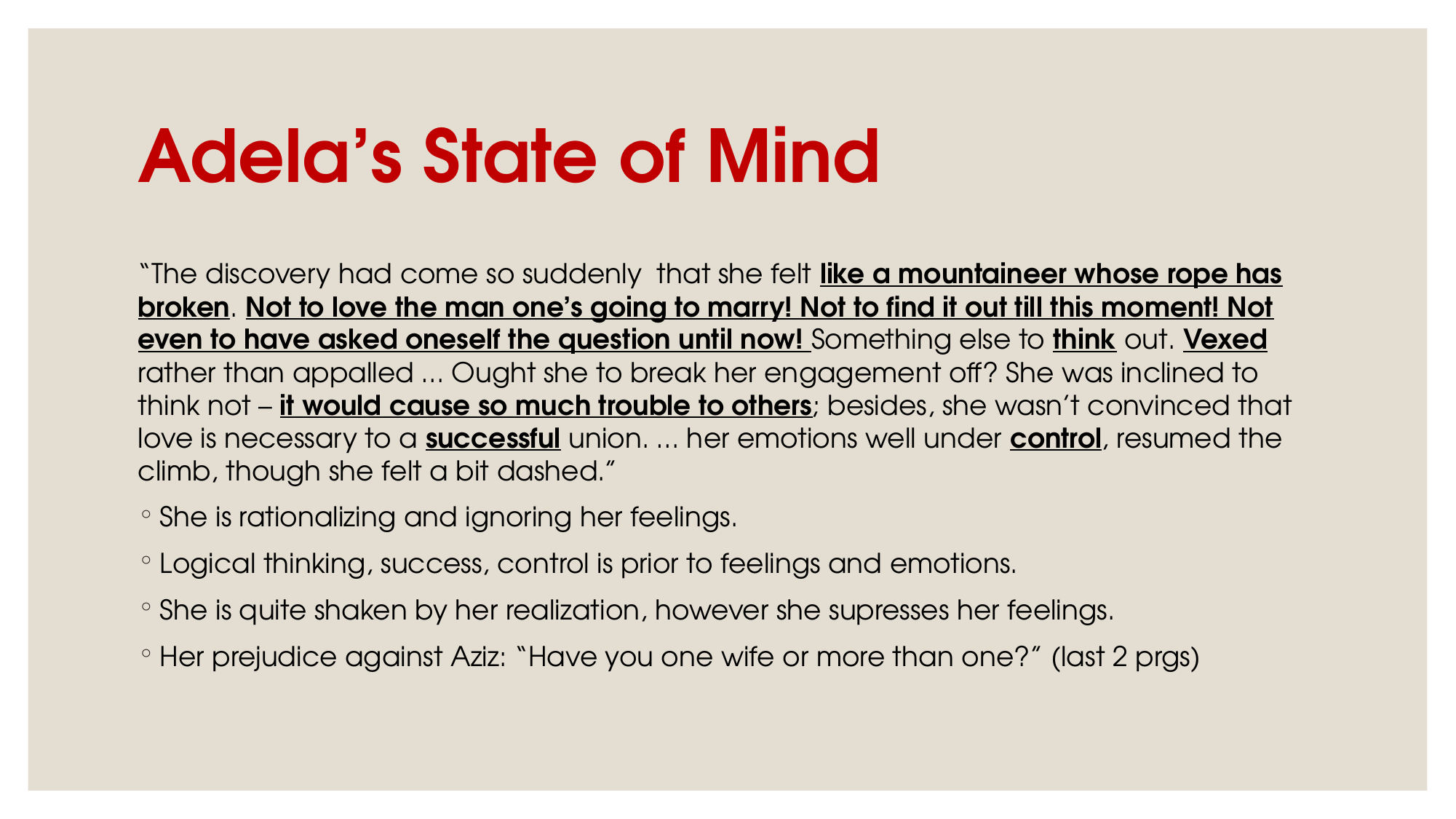

# Adela’s State of Mind
“The discovery had come so suddenly  that she felt like a mountaineer whose rope has broken. Not to love the man one’s going to marry! Not to find it out till this moment! Not even to have asked oneself the question until now! Something else to think out. Vexed rather than appalled … Ought she to break her engagement off? She was inclined to think not – it would cause so much trouble to others; besides, she wasn’t convinced that love is necessary to a successful union. … her emotions well under control, resumed the climb, though she felt a bit dashed.”
She is rationalizing and ignoring her feelings.
Logical thinking, success, control is prior to feelings and emotions.
She is quite shaken by her realization, however she supresses her feelings.
Her prejudice against Aziz: “Have you one wife or more than one?” (last 2 prgs)